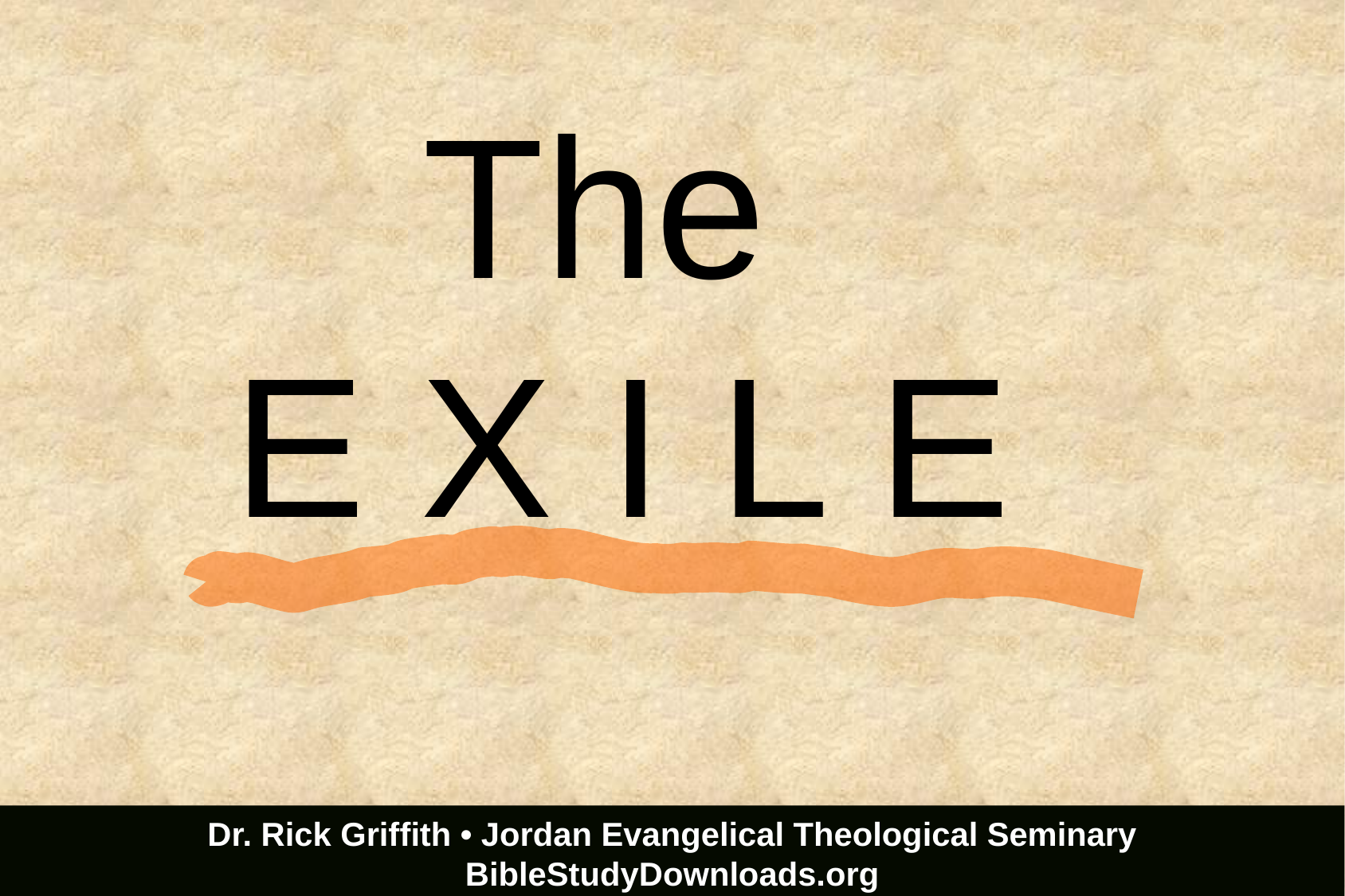

The
E X I L E

Dr. Rick Griffith • Jordan Evangelical Theological Seminary
BibleStudyDownloads.org
Dr. Rick Griffith, Singapore Bible College
www.biblestudydownloads.com